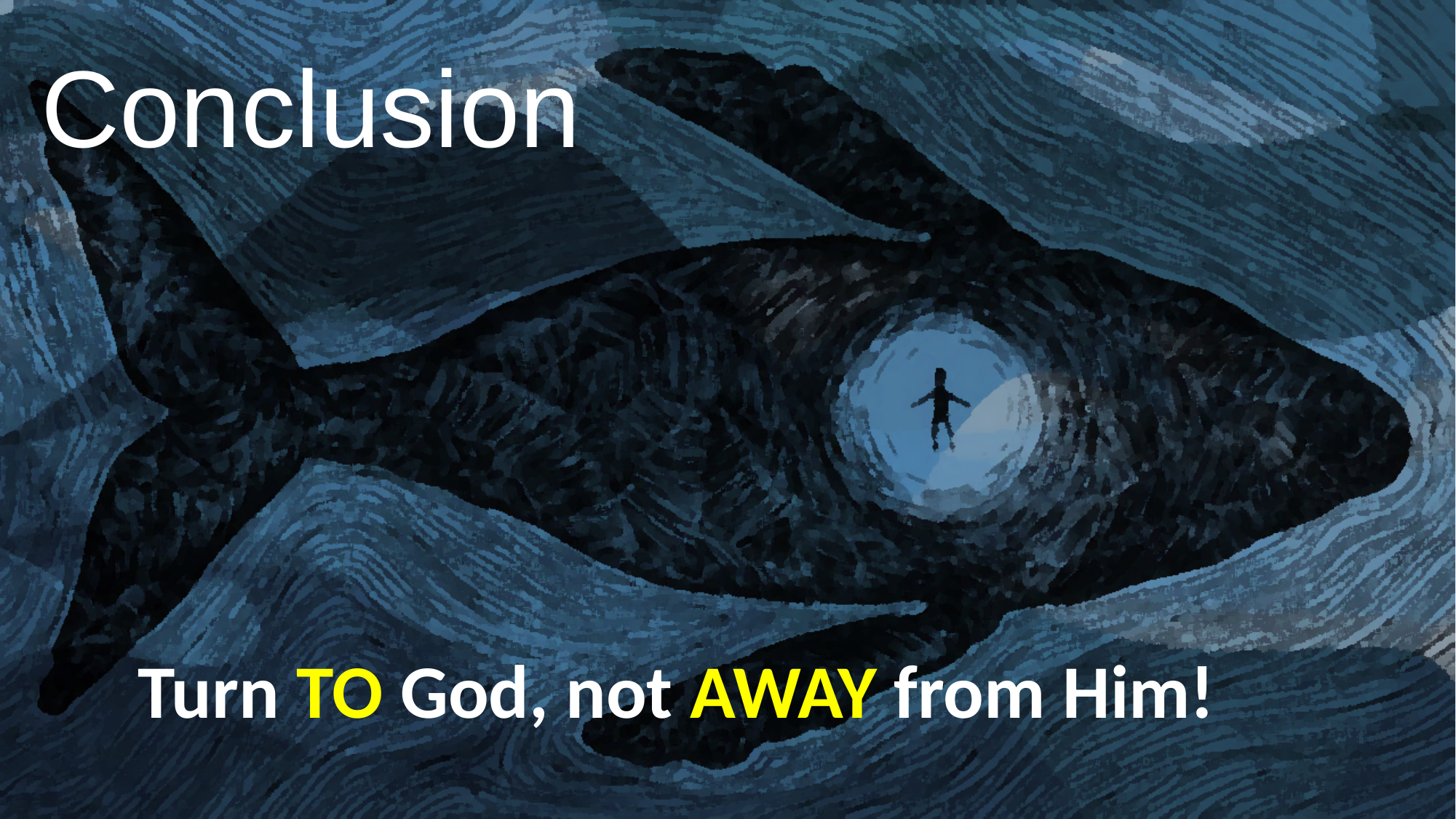

# Conclusion
Turn TO God, not AWAY from Him!